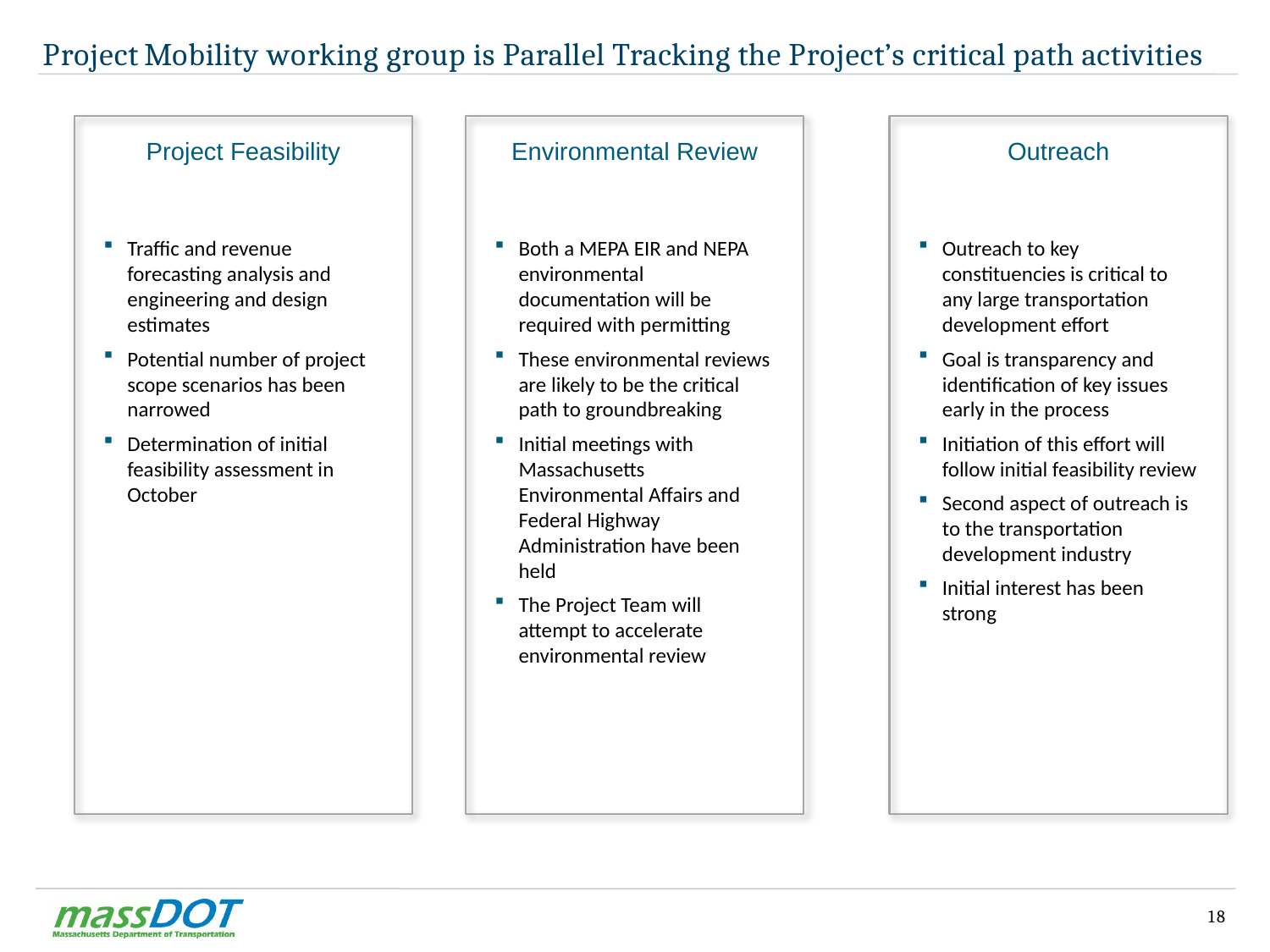

# Project Mobility working group is Parallel Tracking the Project’s critical path activities

Project Feasibility
Traffic and revenue forecasting analysis and engineering and design estimates
Potential number of project scope scenarios has been narrowed
Determination of initial feasibility assessment in October

Environmental Review
Both a MEPA EIR and NEPA environmental documentation will be required with permitting
These environmental reviews are likely to be the critical path to groundbreaking
Initial meetings with Massachusetts Environmental Affairs and Federal Highway Administration have been held
The Project Team will attempt to accelerate environmental review

Outreach
Outreach to key constituencies is critical to any large transportation development effort
Goal is transparency and identification of key issues early in the process
Initiation of this effort will follow initial feasibility review
Second aspect of outreach is  to the transportation development industry
Initial interest has been strong
18